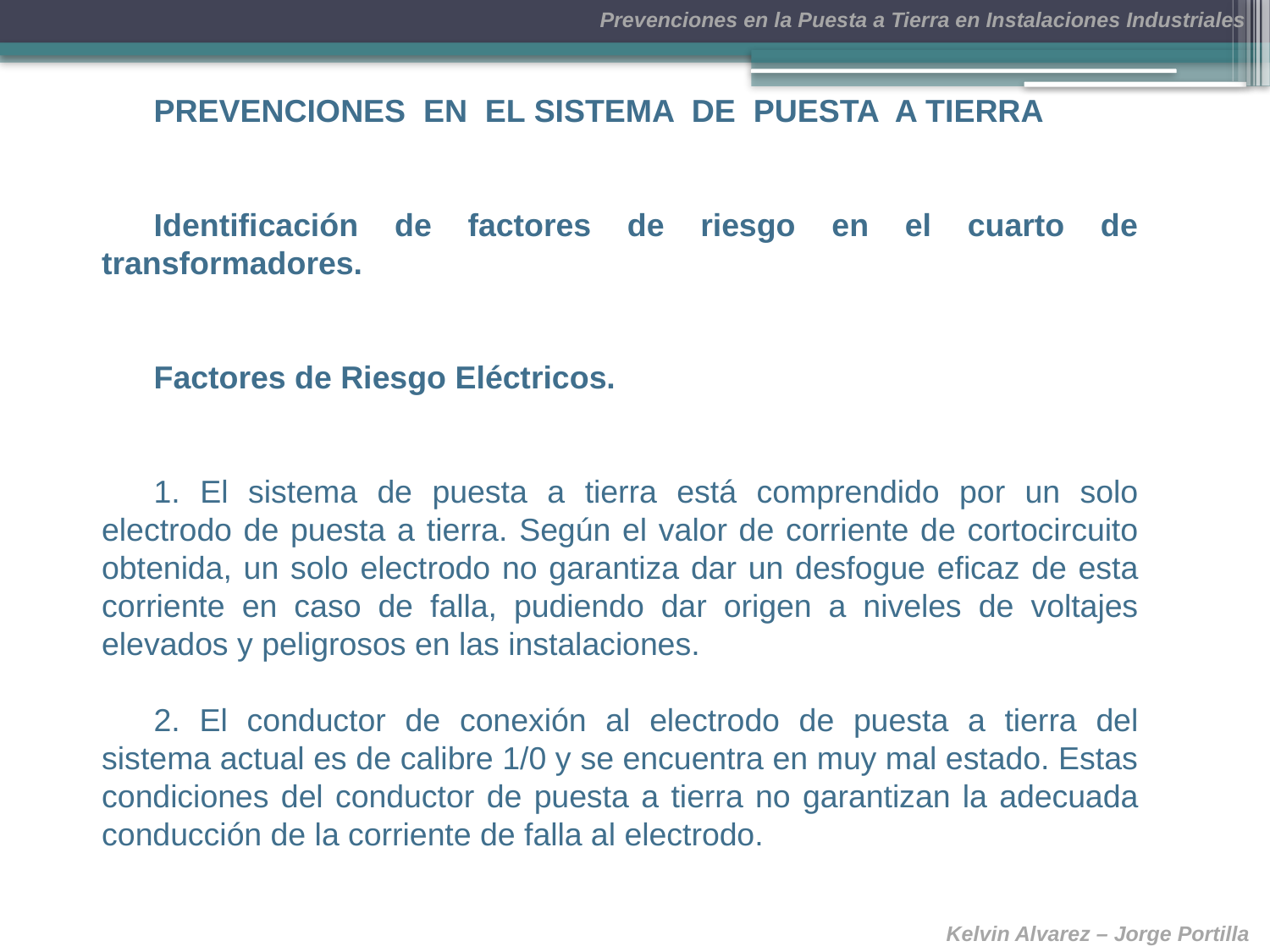

PREVENCIONES  EN  EL SISTEMA  DE  PUESTA  A TIERRA

Identificación de factores de riesgo en el cuarto de transformadores.

Factores de Riesgo Eléctricos.

1. El sistema de puesta a tierra está comprendido por un solo electrodo de puesta a tierra. Según el valor de corriente de cortocircuito obtenida, un solo electrodo no garantiza dar un desfogue eficaz de esta corriente en caso de falla, pudiendo dar origen a niveles de voltajes elevados y peligrosos en las instalaciones.

2. El conductor de conexión al electrodo de puesta a tierra del sistema actual es de calibre 1/0 y se encuentra en muy mal estado. Estas condiciones del conductor de puesta a tierra no garantizan la adecuada conducción de la corriente de falla al electrodo.